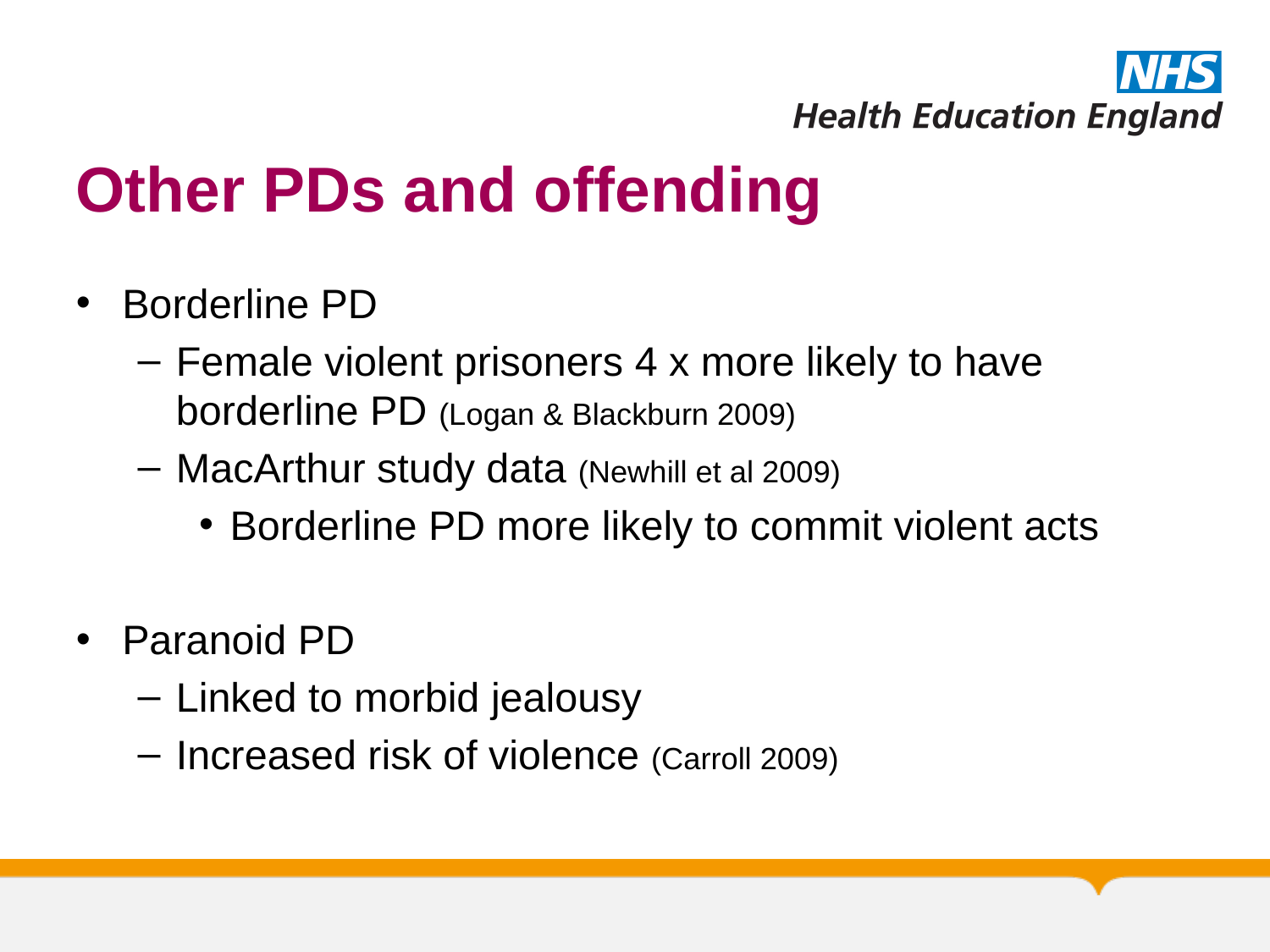

# Other PDs and offending
Borderline PD
Female violent prisoners 4 x more likely to have borderline PD (Logan & Blackburn 2009)
MacArthur study data (Newhill et al 2009)
Borderline PD more likely to commit violent acts

Paranoid PD
Linked to morbid jealousy
Increased risk of violence (Carroll 2009)